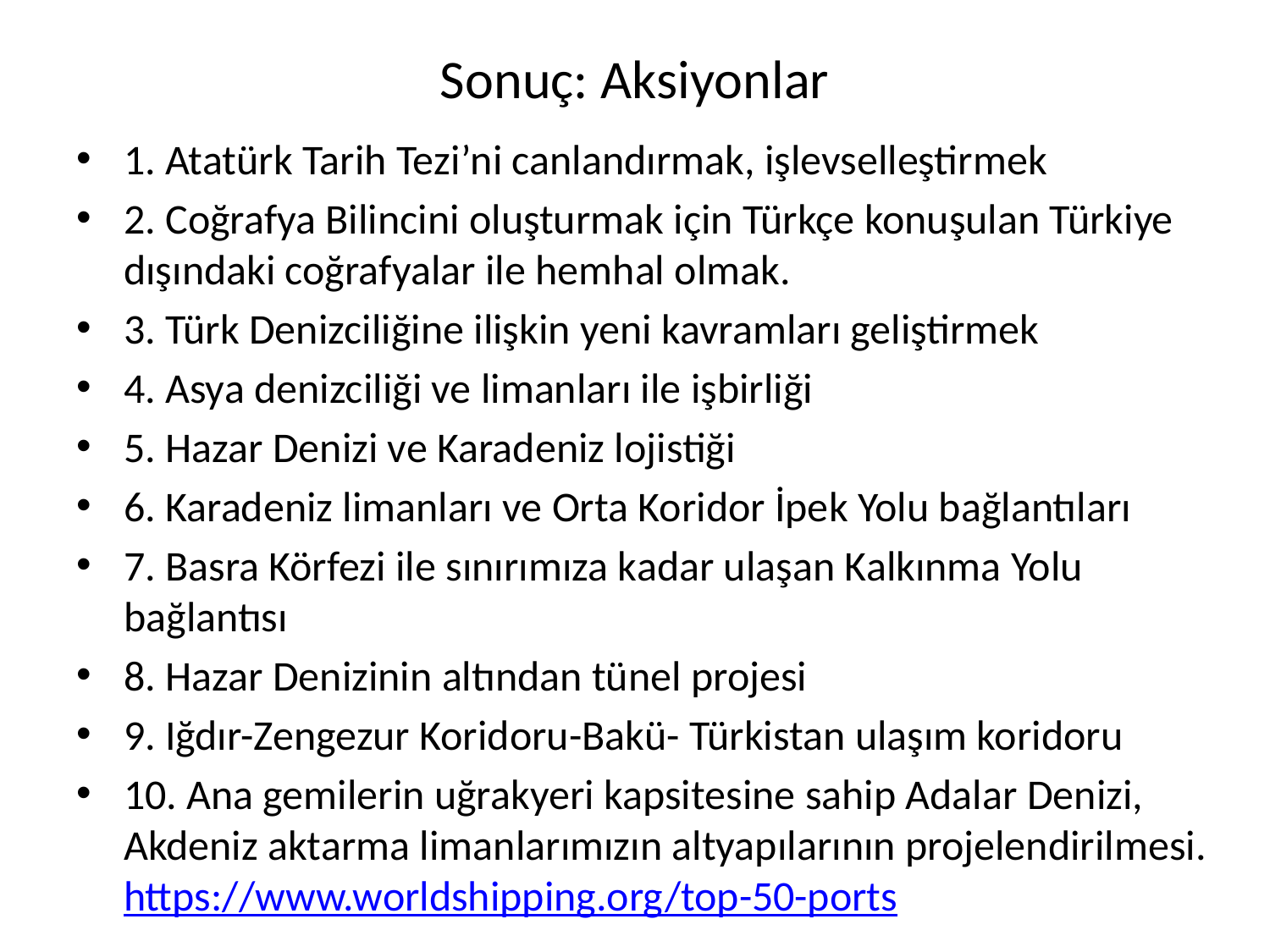

# Sonuç: Aksiyonlar
1. Atatürk Tarih Tezi’ni canlandırmak, işlevselleştirmek
2. Coğrafya Bilincini oluşturmak için Türkçe konuşulan Türkiye dışındaki coğrafyalar ile hemhal olmak.
3. Türk Denizciliğine ilişkin yeni kavramları geliştirmek
4. Asya denizciliği ve limanları ile işbirliği
5. Hazar Denizi ve Karadeniz lojistiği
6. Karadeniz limanları ve Orta Koridor İpek Yolu bağlantıları
7. Basra Körfezi ile sınırımıza kadar ulaşan Kalkınma Yolu bağlantısı
8. Hazar Denizinin altından tünel projesi
9. Iğdır-Zengezur Koridoru-Bakü- Türkistan ulaşım koridoru
10. Ana gemilerin uğrakyeri kapsitesine sahip Adalar Denizi, Akdeniz aktarma limanlarımızın altyapılarının projelendirilmesi. https://www.worldshipping.org/top-50-ports